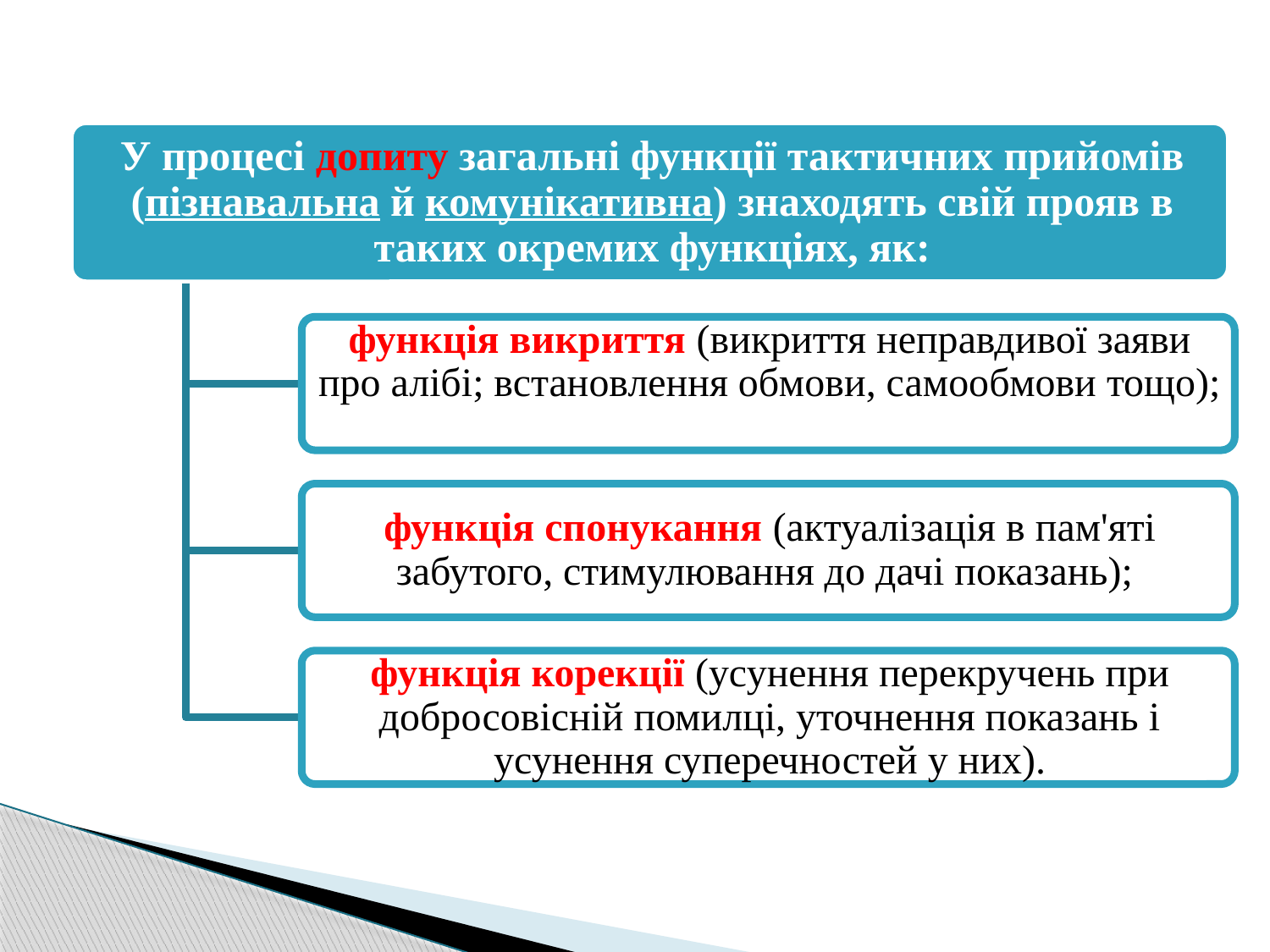

У процесі допиту загальні функції тактичних прийомів (пізнавальна й комунікативна) знаходять свій прояв в таких окремих функціях, як:
функція викриття (викриття неправдивої заяви про алібі; встановлення обмови, самообмови тощо);
функція спонукання (актуалізація в пам'яті забутого, стимулювання до дачі показань);
функція корекції (усунення перекручень при добросовісній помилці, уточнення показань і усунення суперечностей у них).